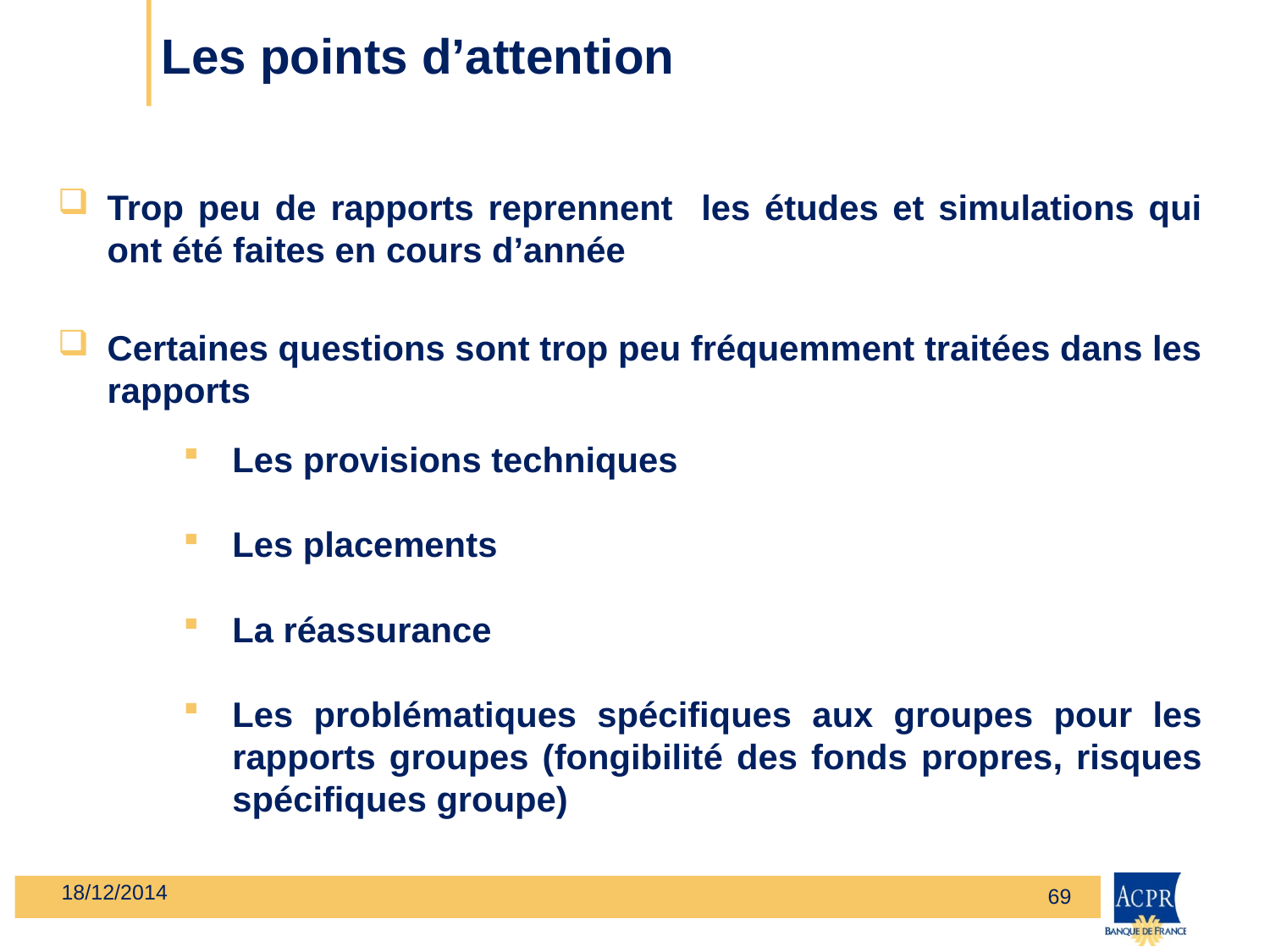

# Les points d’attention
Trop peu de rapports reprennent  les études et simulations qui ont été faites en cours d’année

Certaines questions sont trop peu fréquemment traitées dans les rapports

Les provisions techniques

Les placements

La réassurance

Les problématiques spécifiques aux groupes pour les rapports groupes (fongibilité des fonds propres, risques spécifiques groupe)
18/12/2014